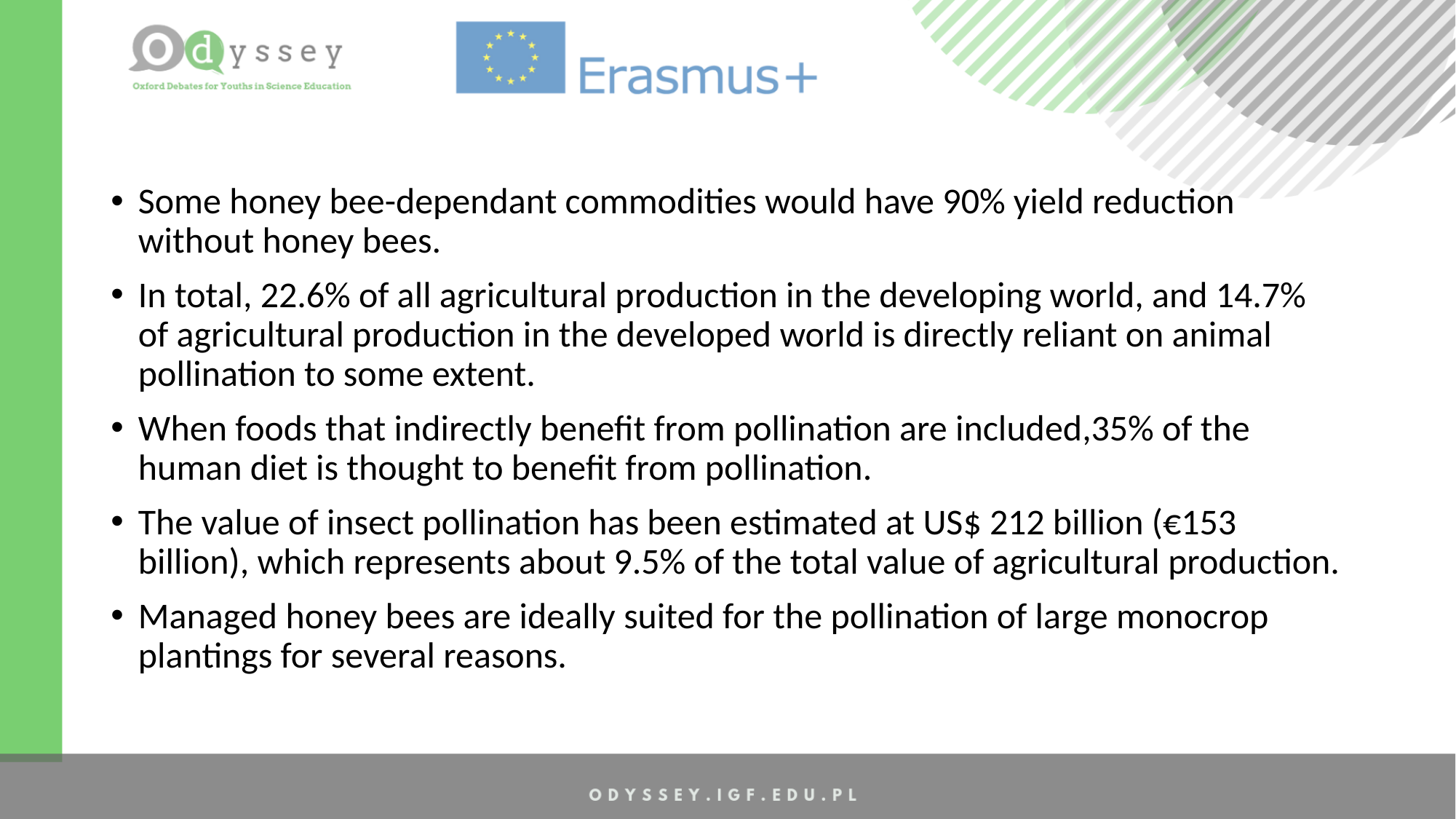

Some honey bee-dependant commodities would have 90% yield reduction without honey bees.
In total, 22.6% of all agricultural production in the developing world, and 14.7% of agricultural production in the developed world is directly reliant on animal pollination to some extent.
When foods that indirectly benefit from pollination are included,35% of the human diet is thought to benefit from pollination.
The value of insect pollination has been estimated at US$ 212 billion (€153 billion), which represents about 9.5% of the total value of agricultural production.
Managed honey bees are ideally suited for the pollination of large monocrop plantings for several reasons.